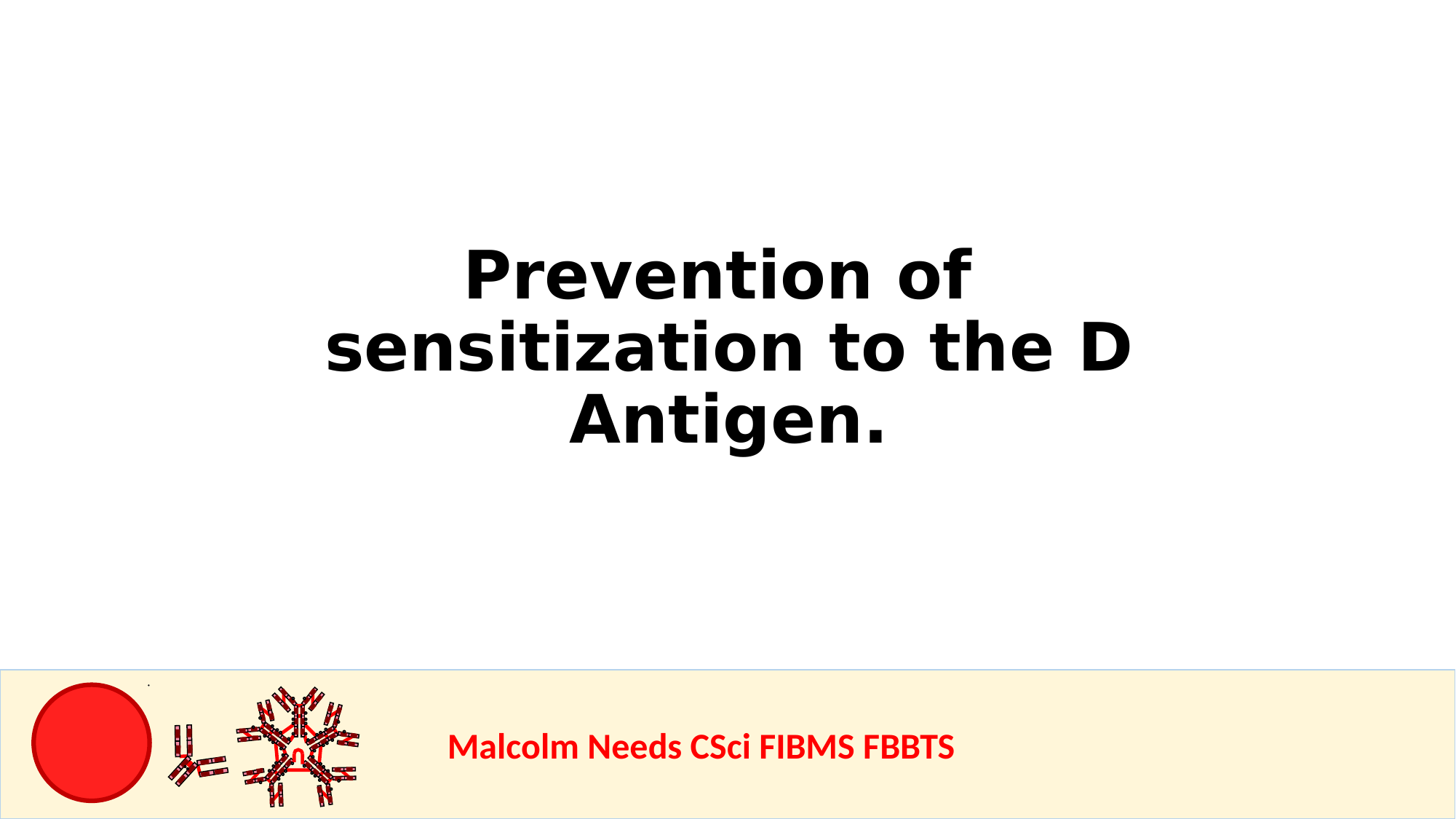

Prevention of  sensitization to the D Antigen.
				Malcolm Needs CSci FIBMS FBBTS